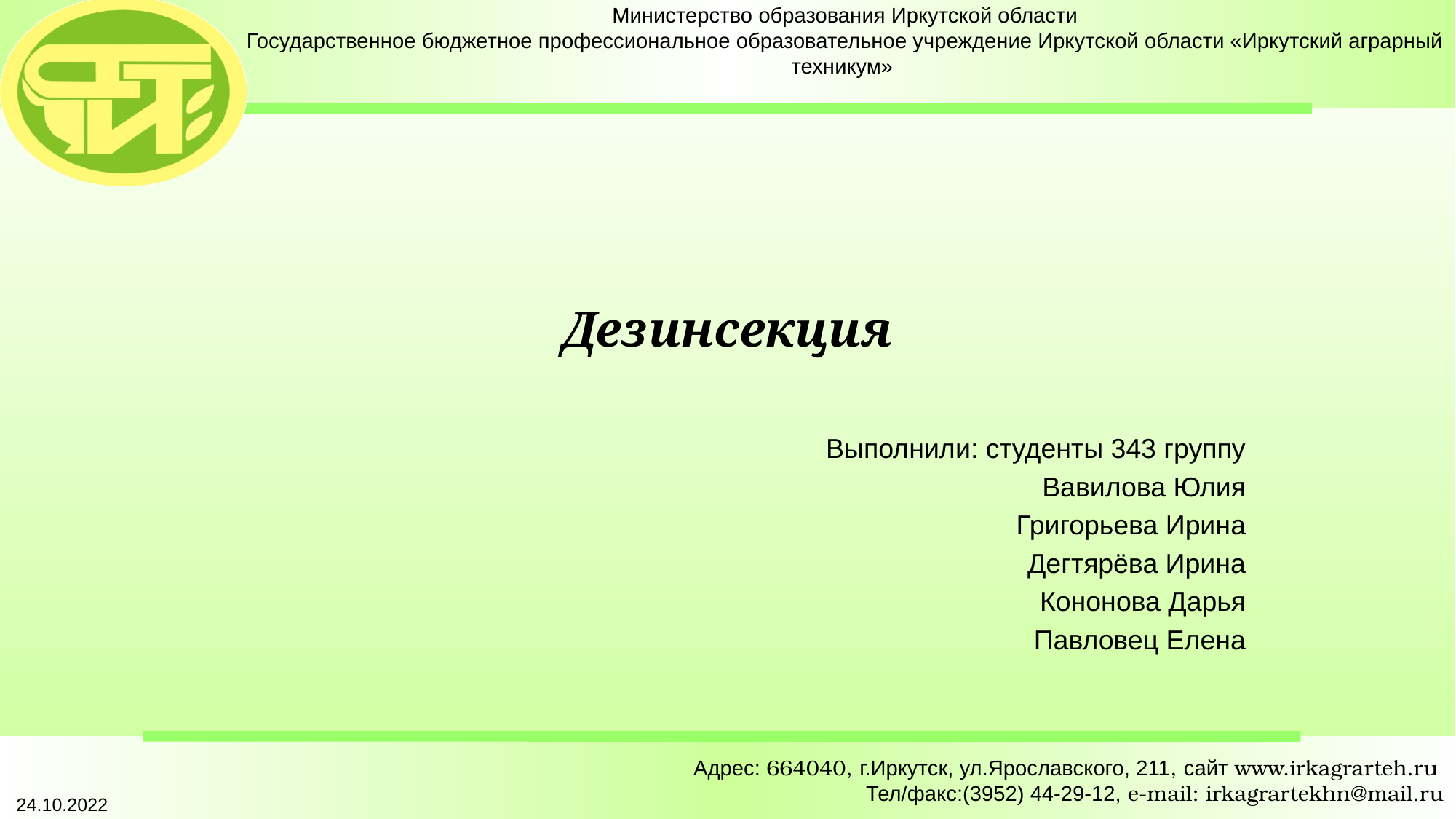

# Дезинсекция
Выполнили: студенты 343 группу
Вавилова Юлия
Григорьева Ирина
Дегтярёва Ирина
Кононова Дарья
Павловец Елена

Адрес: 664040, г.Иркутск, ул.Ярославского, 211, сайт www.irkagrarteh.ru
Тел/факс:(3952) 44-29-12, e-mail: irkagrartekhn@mail.ru
24.10.2022